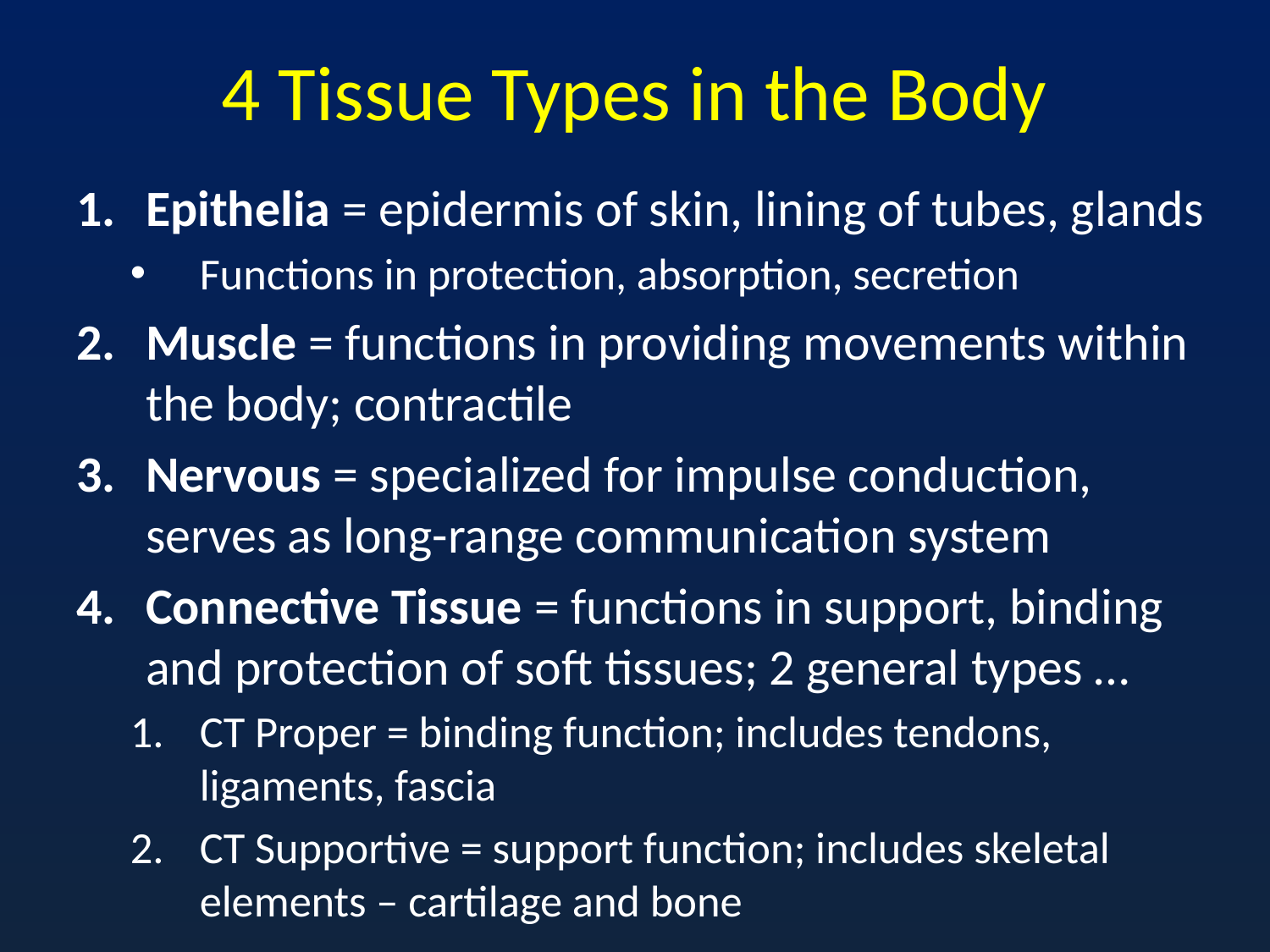

# 4 Tissue Types in the Body
Epithelia = epidermis of skin, lining of tubes, glands
Functions in protection, absorption, secretion
Muscle = functions in providing movements within the body; contractile
Nervous = specialized for impulse conduction, serves as long-range communication system
Connective Tissue = functions in support, binding and protection of soft tissues; 2 general types …
CT Proper = binding function; includes tendons, ligaments, fascia
CT Supportive = support function; includes skeletal elements – cartilage and bone